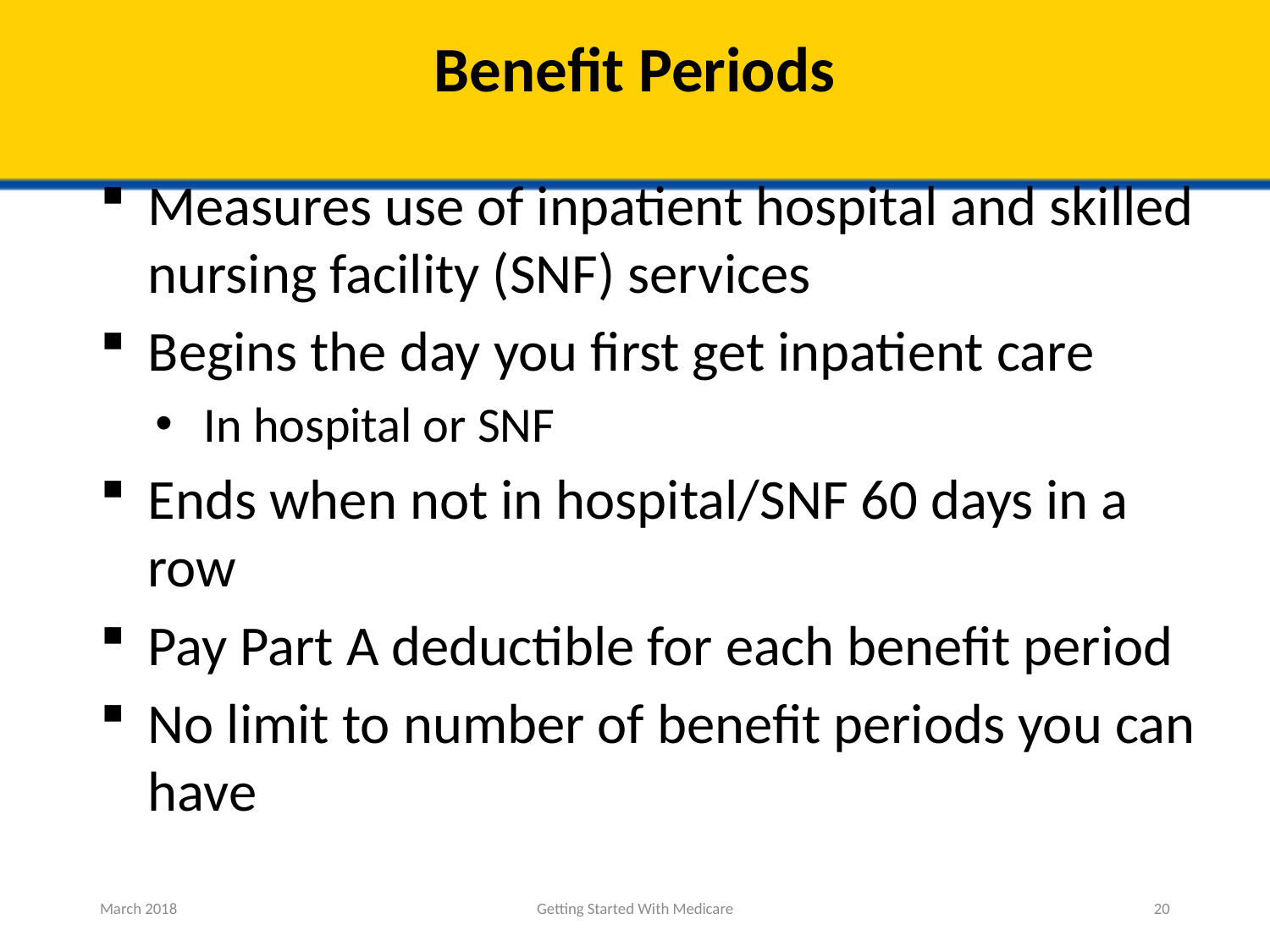

# Benefit Periods
Measures use of inpatient hospital and skilled nursing facility (SNF) services
Begins the day you first get inpatient care
In hospital or SNF
Ends when not in hospital/SNF 60 days in a row
Pay Part A deductible for each benefit period
No limit to number of benefit periods you can have

March 2018
Getting Started With Medicare
20